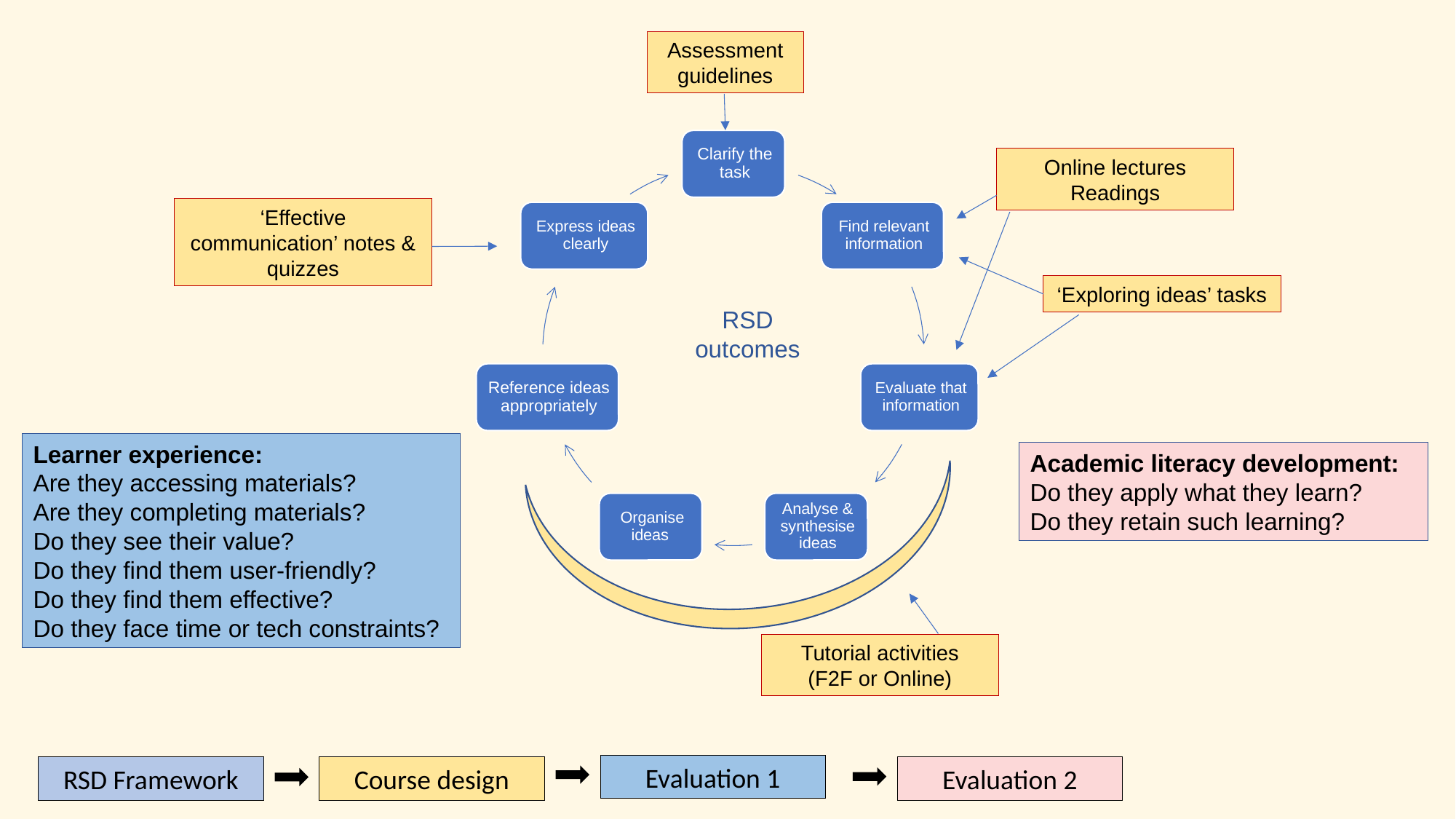

Assessment guidelines
Clarify the task
Find relevant information
Evaluate that information
Analyse & synthesise ideas
Organise ideas
Reference ideas appropriately
Express ideas clearly
Online lectures
Readings
‘Effective communication’ notes & quizzes
‘Exploring ideas’ tasks
RSD outcomes

Learner experience:
Are they accessing materials?
Are they completing materials?
Do they see their value?
Do they find them user-friendly?
Do they find them effective?
Do they face time or tech constraints?
Academic literacy development:
Do they apply what they learn?
Do they retain such learning?
Tutorial activities
(F2F or Online)
Evaluation 1
RSD Framework
Course design
Evaluation 2